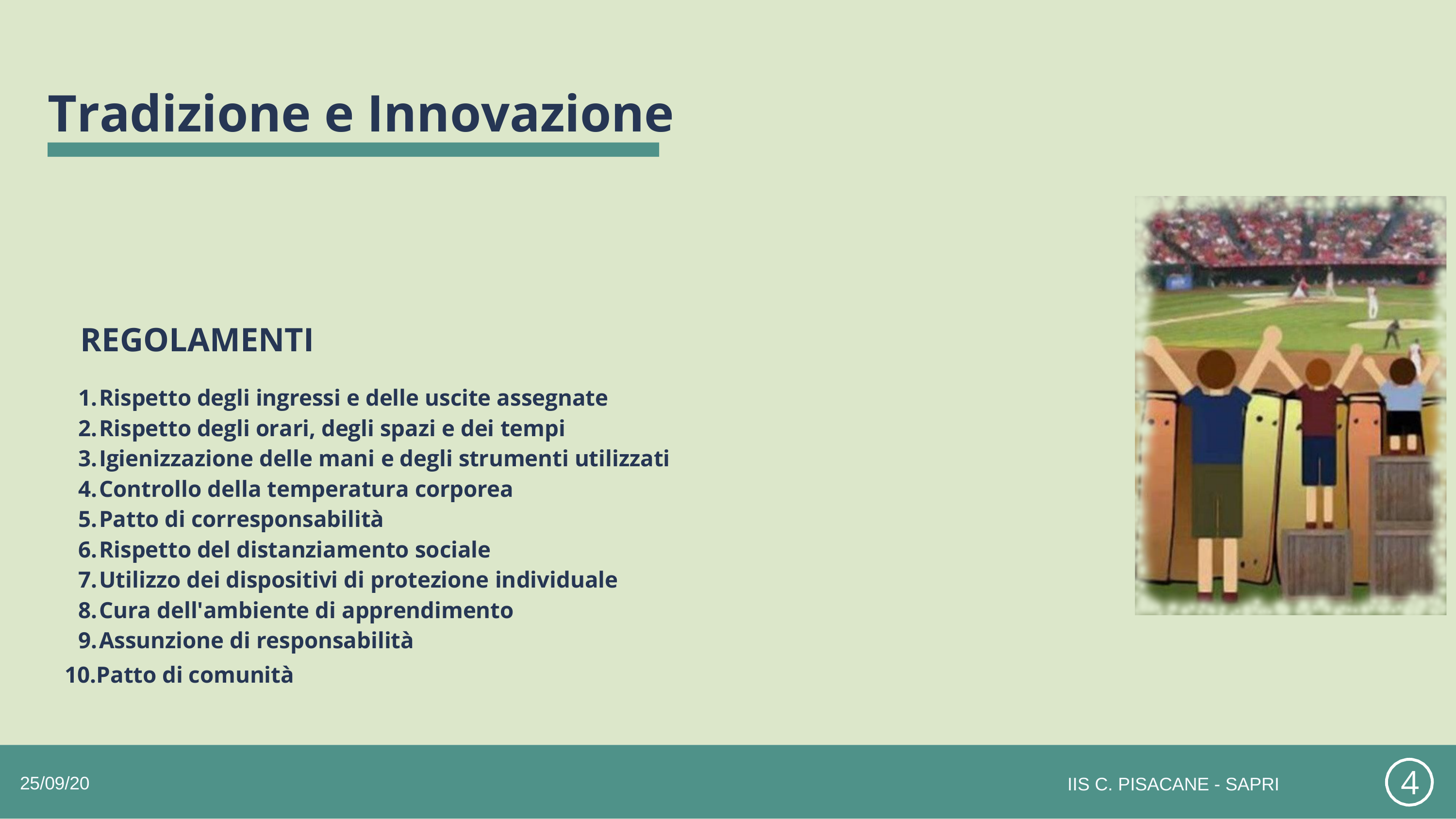

# Tradizione e Innovazione

REGOLAMENTI
Rispetto degli ingressi e delle uscite assegnate
Rispetto degli orari, degli spazi e dei tempi
Igienizzazione delle mani e degli strumenti utilizzati
Controllo della temperatura corporea
Patto di corresponsabilità
Rispetto del distanziamento sociale
Utilizzo dei dispositivi di protezione individuale
Cura dell'ambiente di apprendimento
Assunzione di responsabilità
Patto di comunità

4
25/09/20
IIS C. PISACANE - SAPRI